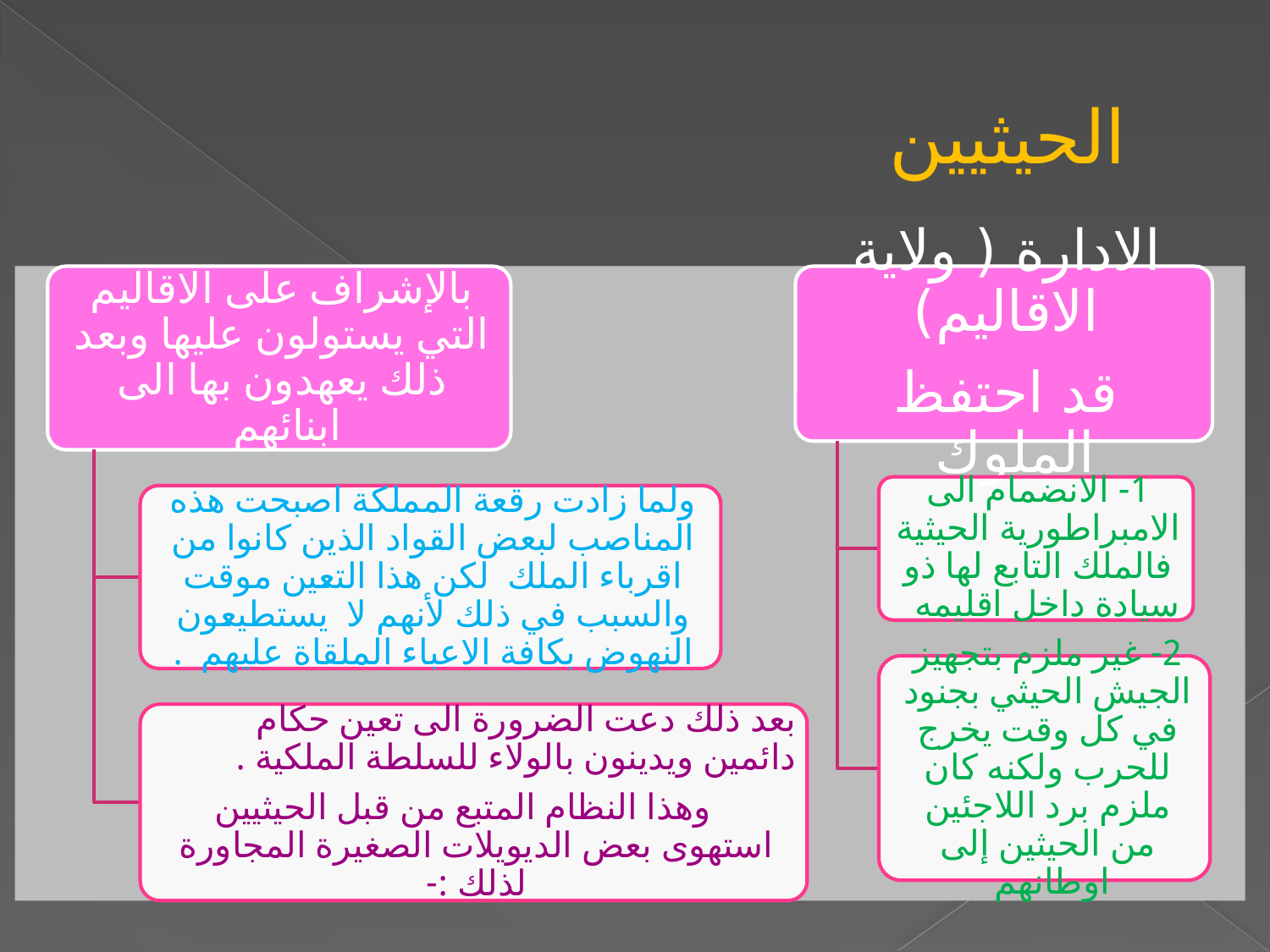

# الحيثيين
بالإشراف على الاقاليم التي يستولون عليها وبعد ذلك يعهدون بها الى ابنائهم
ولما زادت رقعة المملكة اصبحت هذه المناصب لبعض القواد الذين كانوا من اقرباء الملك  لكن هذا التعين موقت والسبب في ذلك لأنهم لا  يستطيعون النهوض بكافة الاعباء الملقاة عليهم  .
بعد ذلك دعت الضرورة الى تعين حكام دائمين ويدينون بالولاء للسلطة الملكية .
   وهذا النظام المتبع من قبل الحيثيين استهوى بعض الديويلات الصغيرة المجاورة لذلك :-
الادارة ( ولاية الاقاليم)
قد احتفظ الملوك
1- الانضمام الى الامبراطورية الحيثية فالملك التابع لها ذو سيادة داخل اقليمه
2- غير ملزم بتجهيز الجيش الحيثي بجنود في كل وقت يخرج للحرب ولكنه كان ملزم برد اللاجئين من الحيثين إلى اوطانهم